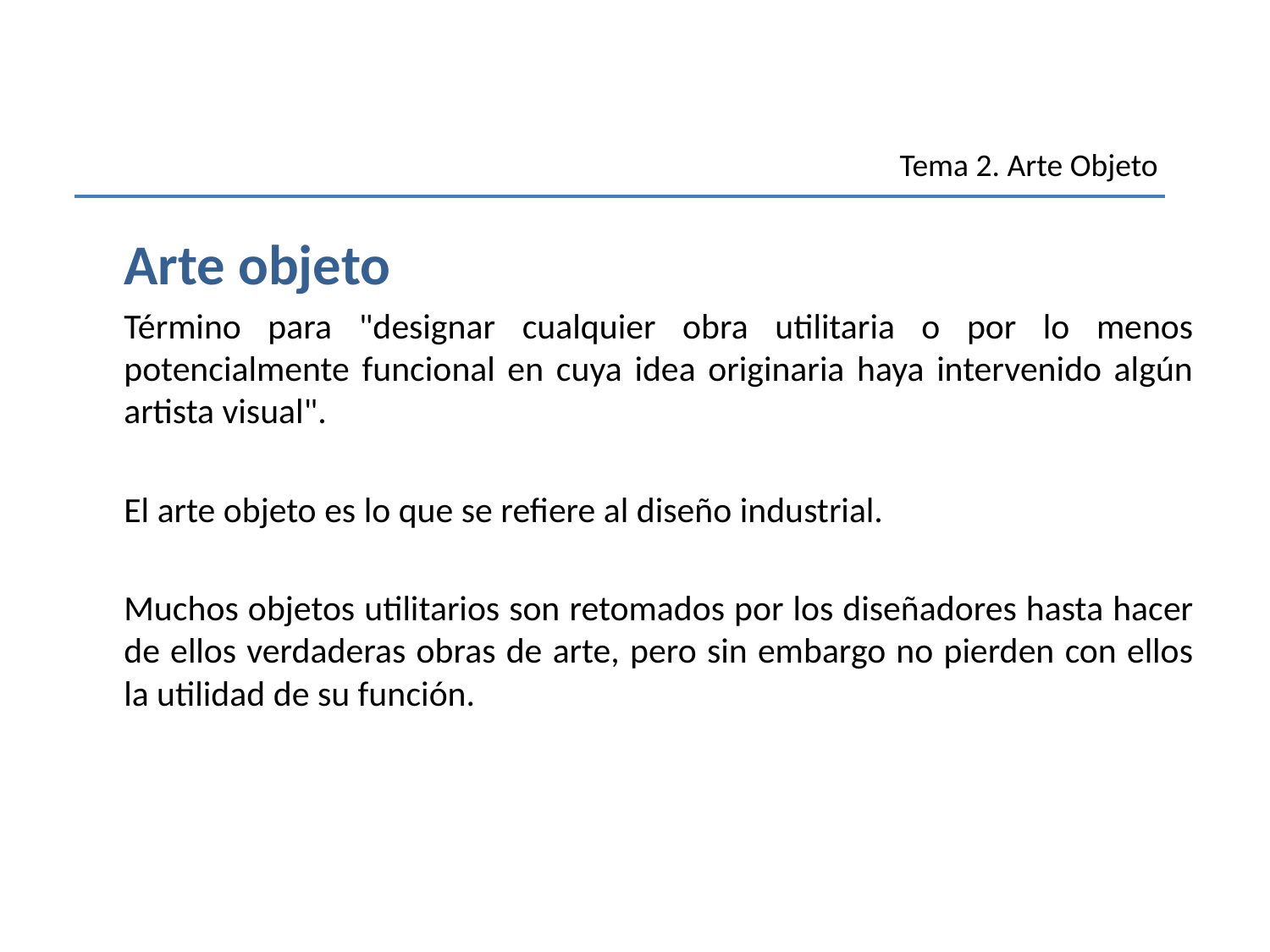

Tema 2. Arte Objeto
	Arte objeto
	Término para "designar cualquier obra utilitaria o por lo menos potencialmente funcional en cuya idea originaria haya intervenido algún artista visual".

	El arte objeto es lo que se refiere al diseño industrial.

	Muchos objetos utilitarios son retomados por los diseñadores hasta hacer de ellos verdaderas obras de arte, pero sin embargo no pierden con ellos la utilidad de su función.